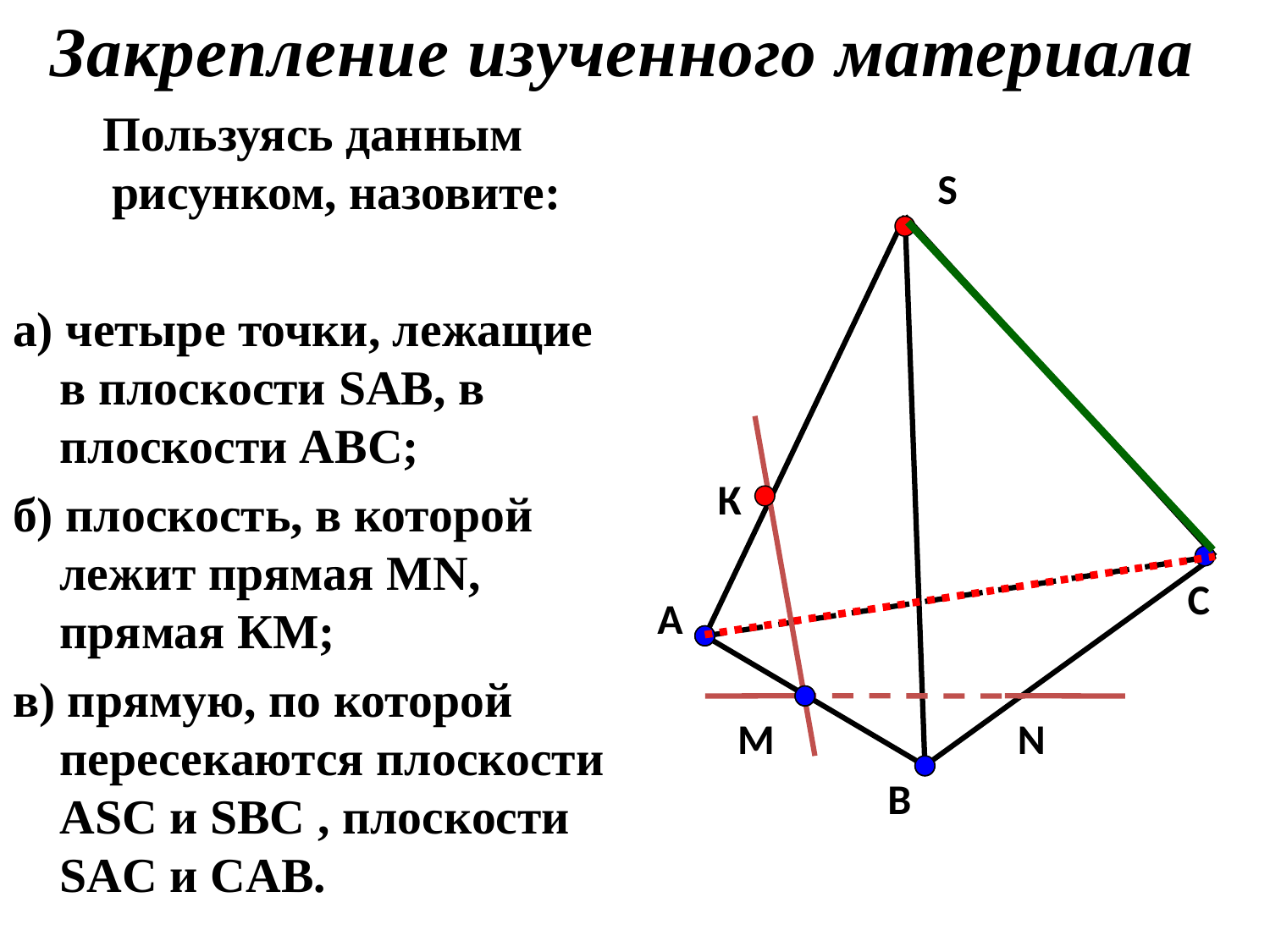

Закрепление изученного материала
Пользуясь данным рисунком, назовите:

а) четыре точки, лежащие в плоскости SAB, в плоскости АВС;
б) плоскость, в которой лежит прямая MN, прямая КМ;
в) прямую, по которой пересекаются плоскости ASC и SBC , плоскости SAC и CAB.
S

К

C
А

М
N
В